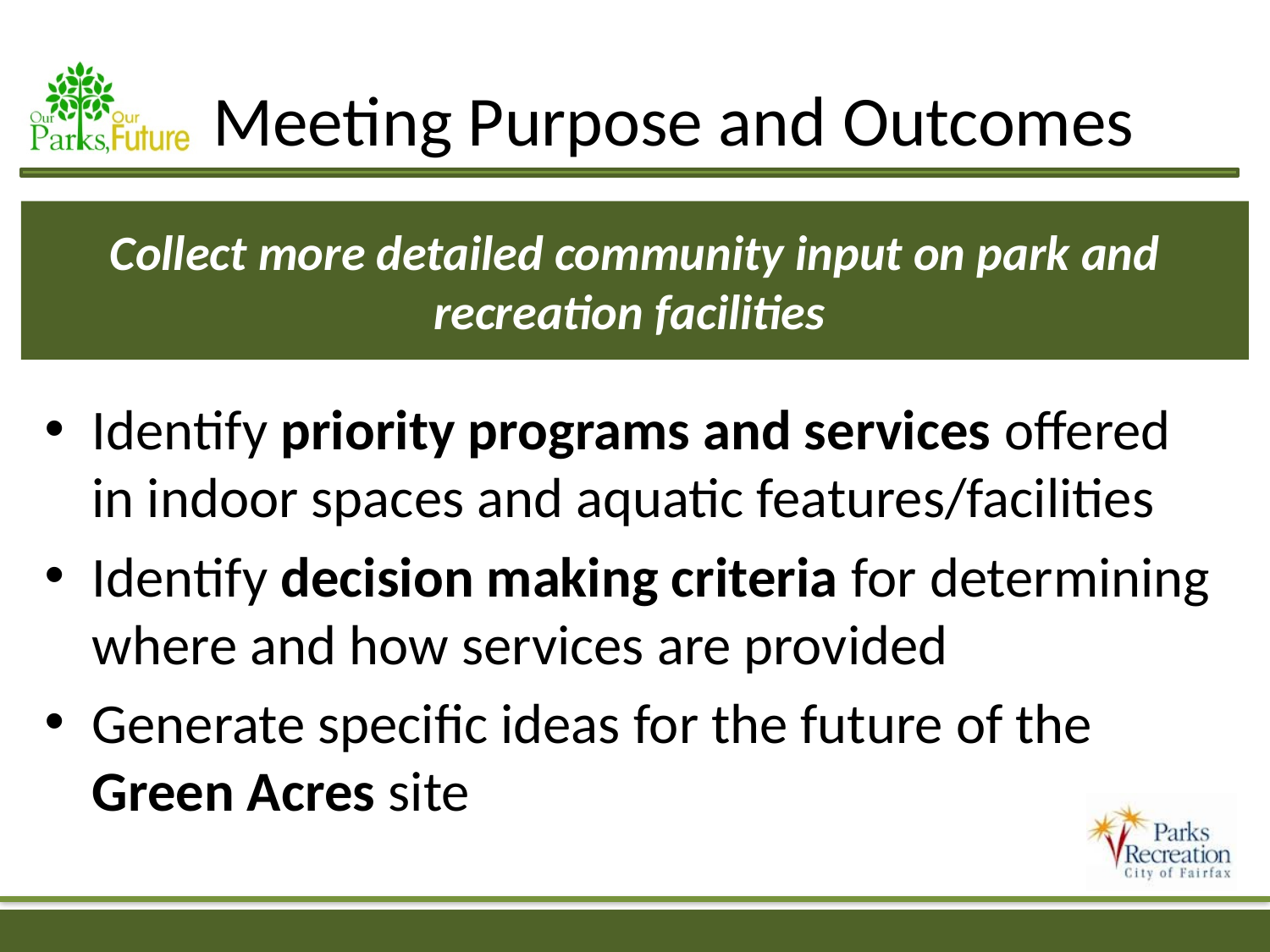

# Meeting Purpose and Outcomes
Collect more detailed community input on park and recreation facilities
Identify priority programs and services offered in indoor spaces and aquatic features/facilities
Identify decision making criteria for determining where and how services are provided
Generate specific ideas for the future of the Green Acres site